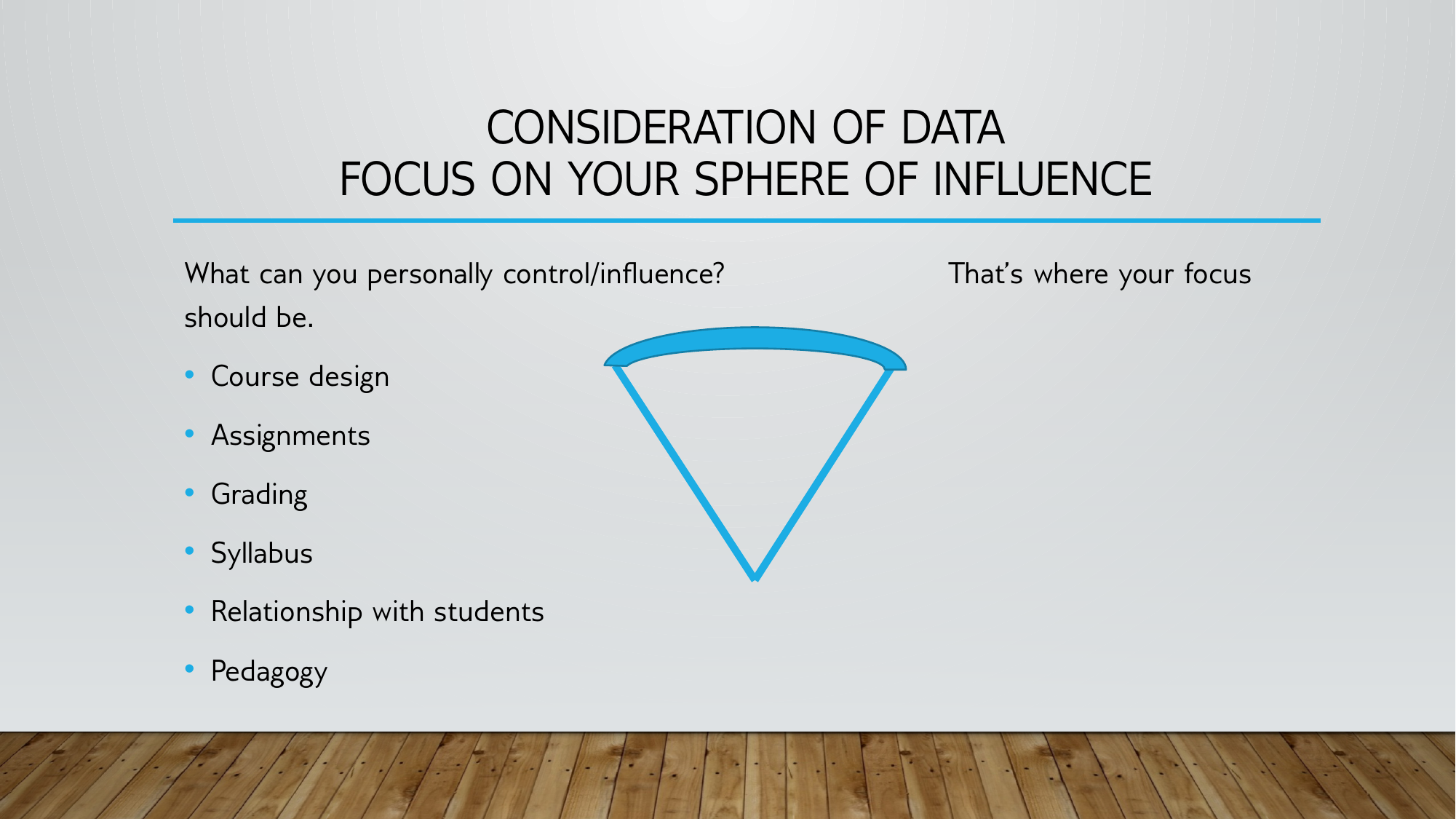

# Consideration of data focus on your sphere of influence
What can you personally control/influence? 		That’s where your focus should be.
Course design
Assignments
Grading
Syllabus
Relationship with students
Pedagogy